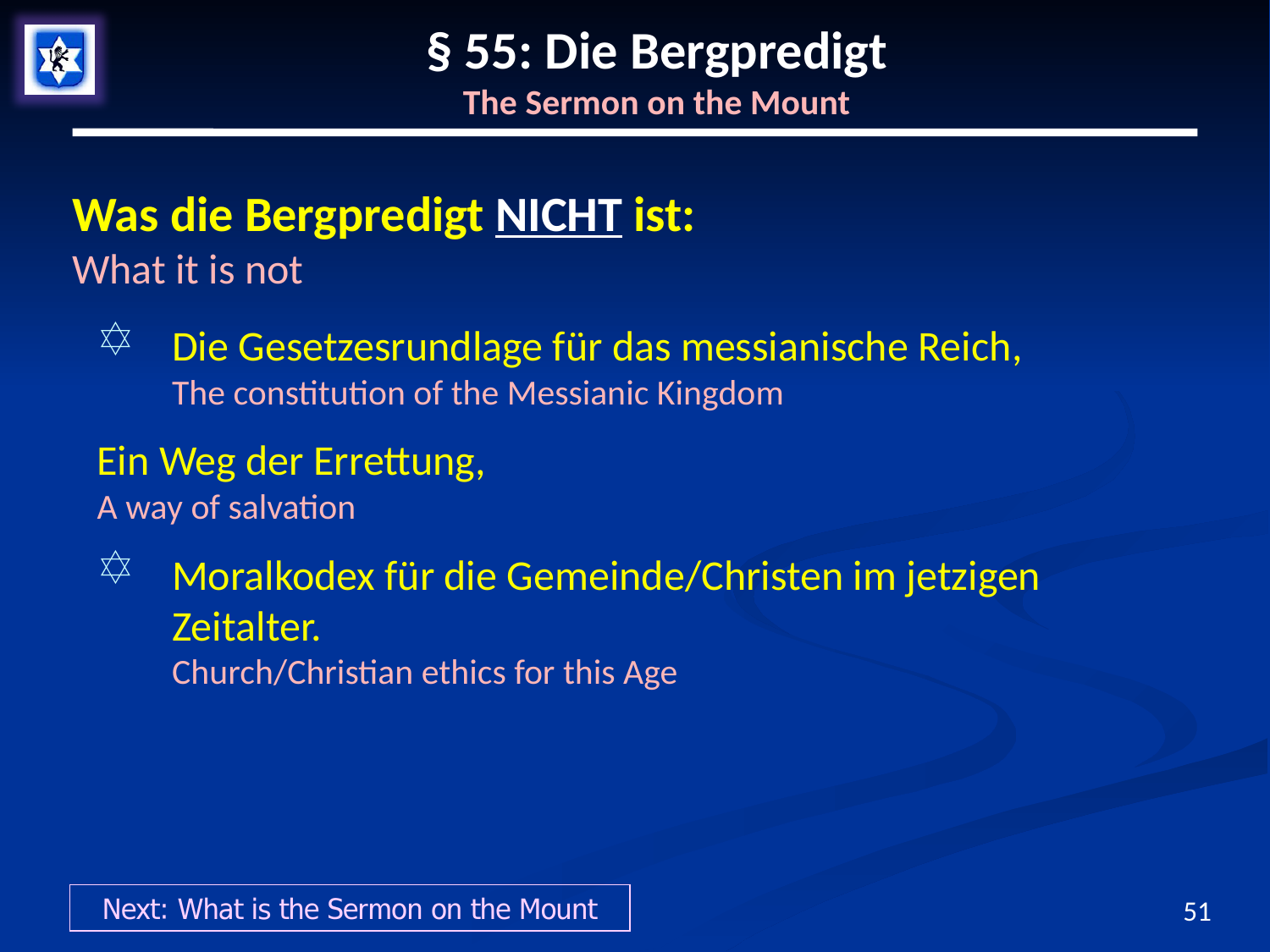

# § 55: Die Bergpredigt The Sermon on the Mount
Was die Bergpredigt NICHT ist:
What it is not
Die Gesetzesrundlage für das messianische Reich,
The constitution of the Messianic Kingdom
Ein Weg der Errettung,
A way of salvation
Moralkodex für die Gemeinde/Christen im jetzigen Zeitalter.
Church/Christian ethics for this Age
Next: What is the Sermon on the Mount
51